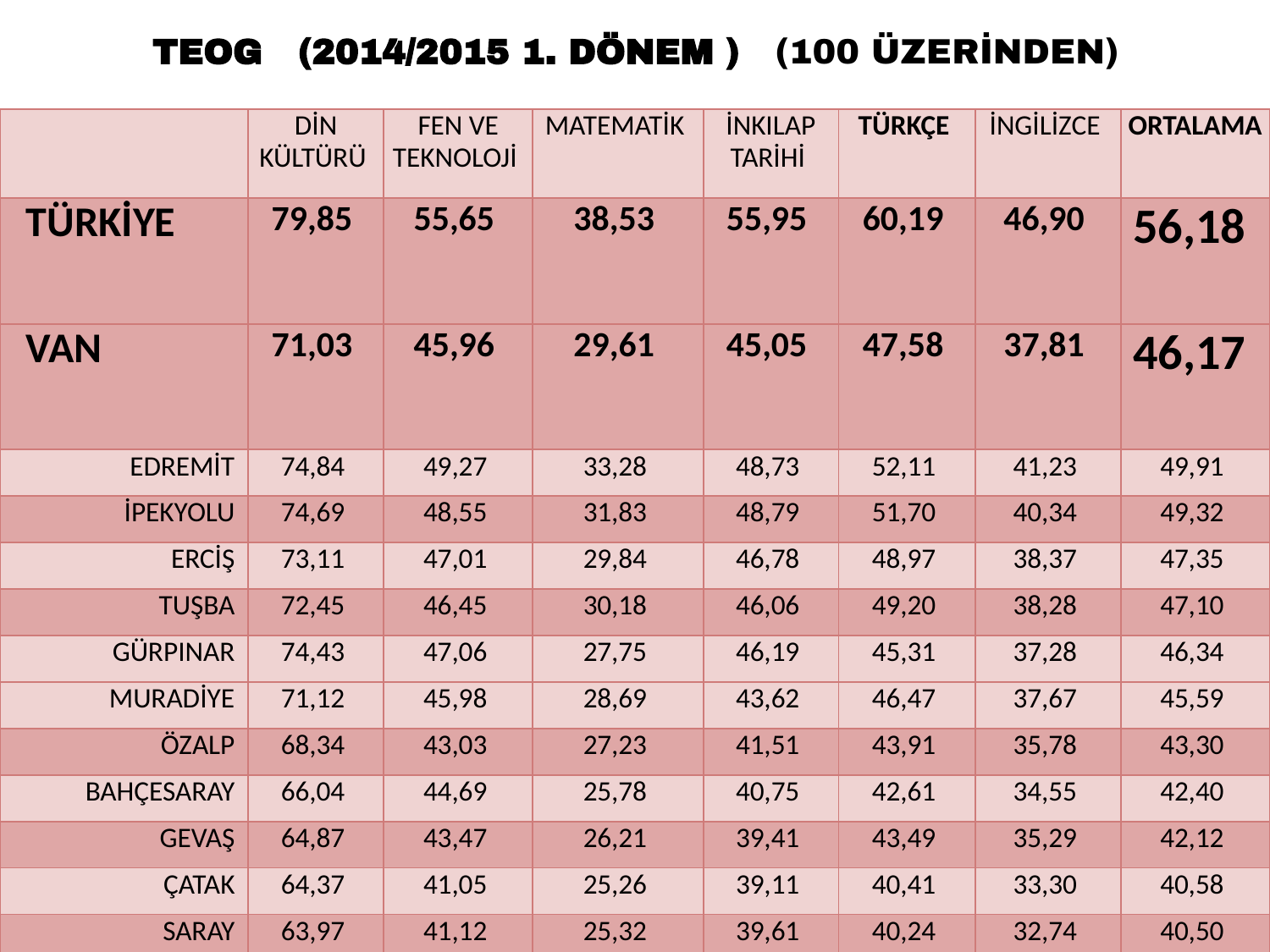

# TEOG   (2014/2015 1. DÖNEM )   (100 ÜZERİNDEN)
|  | DİN KÜLTÜRÜ | FEN VE TEKNOLOJİ | MATEMATİK | İNKILAP TARİHİ | TÜRKÇE | İNGİLİZCE | ORTALAMA |
| --- | --- | --- | --- | --- | --- | --- | --- |
| TÜRKİYE | 79,85 | 55,65 | 38,53 | 55,95 | 60,19 | 46,90 | 56,18 |
| VAN | 71,03 | 45,96 | 29,61 | 45,05 | 47,58 | 37,81 | 46,17 |
| EDREMİT | 74,84 | 49,27 | 33,28 | 48,73 | 52,11 | 41,23 | 49,91 |
| İPEKYOLU | 74,69 | 48,55 | 31,83 | 48,79 | 51,70 | 40,34 | 49,32 |
| ERCİŞ | 73,11 | 47,01 | 29,84 | 46,78 | 48,97 | 38,37 | 47,35 |
| TUŞBA | 72,45 | 46,45 | 30,18 | 46,06 | 49,20 | 38,28 | 47,10 |
| GÜRPINAR | 74,43 | 47,06 | 27,75 | 46,19 | 45,31 | 37,28 | 46,34 |
| MURADİYE | 71,12 | 45,98 | 28,69 | 43,62 | 46,47 | 37,67 | 45,59 |
| ÖZALP | 68,34 | 43,03 | 27,23 | 41,51 | 43,91 | 35,78 | 43,30 |
| BAHÇESARAY | 66,04 | 44,69 | 25,78 | 40,75 | 42,61 | 34,55 | 42,40 |
| GEVAŞ | 64,87 | 43,47 | 26,21 | 39,41 | 43,49 | 35,29 | 42,12 |
| ÇATAK | 64,37 | 41,05 | 25,26 | 39,11 | 40,41 | 33,30 | 40,58 |
| SARAY | 63,97 | 41,12 | 25,32 | 39,61 | 40,24 | 32,74 | 40,50 |
| ÇALDIRAN | 62,00 | 40,52 | 26,30 | 37,54 | 39,17 | 33,03 | 39,76 |
| BAŞKALE | 56,41 | 36,36 | 23,82 | 33,60 | 35,17 | 29,78 | 35,86 |